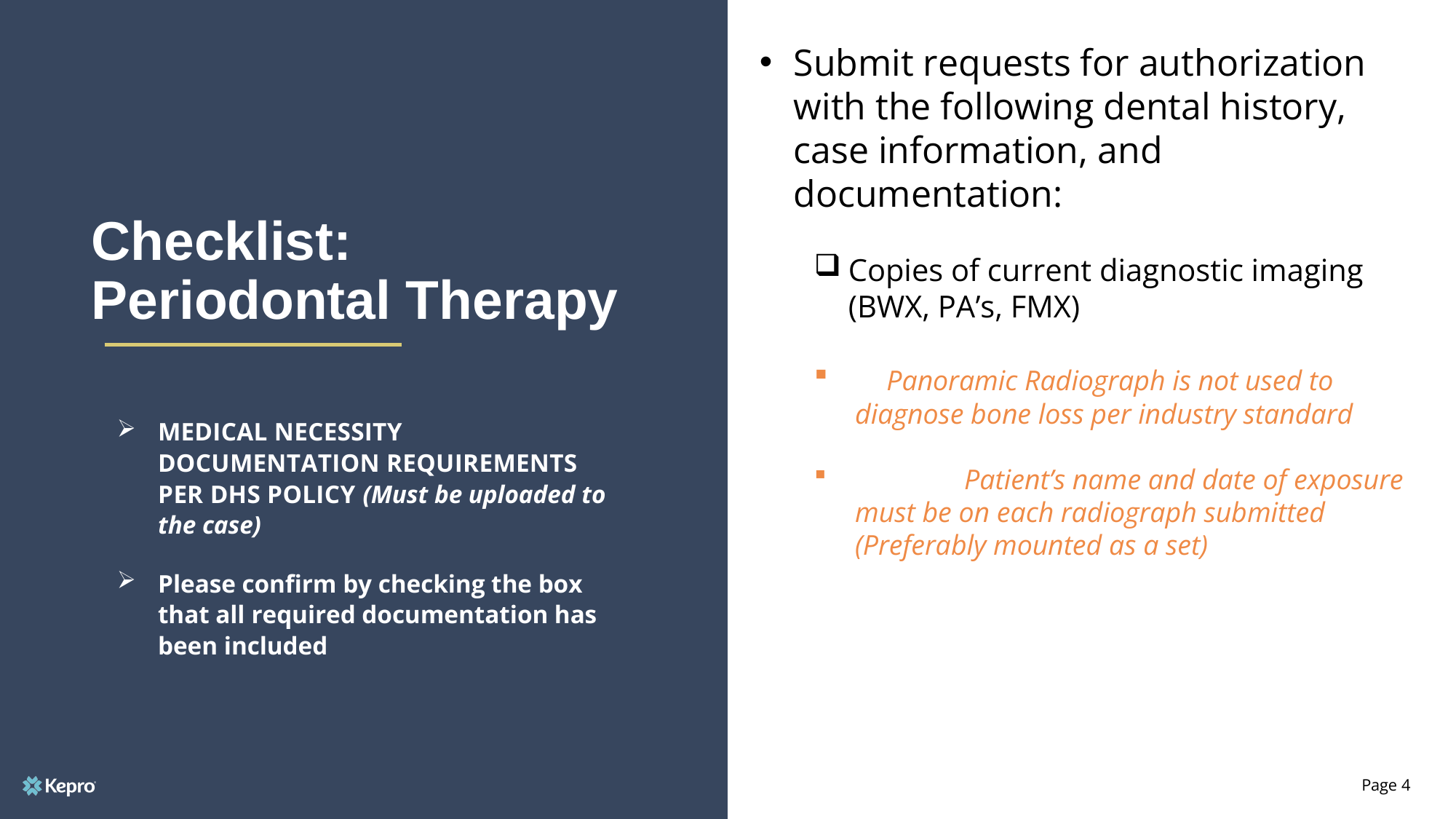

Submit requests for authorization with the following dental history, case information, and documentation:

Copies of current diagnostic imaging (BWX, PA’s, FMX)

    Panoramic Radiograph is not used to   diagnose bone loss per industry standard

	Patient’s name and date of exposure must be on each radiograph submitted (Preferably mounted as a set)

# Checklist: Periodontal Therapy
MEDICAL NECESSITY DOCUMENTATION REQUIREMENTS PER DHS POLICY (Must be uploaded to the case)
Please confirm by checking the box that all required documentation has been included

Page 4